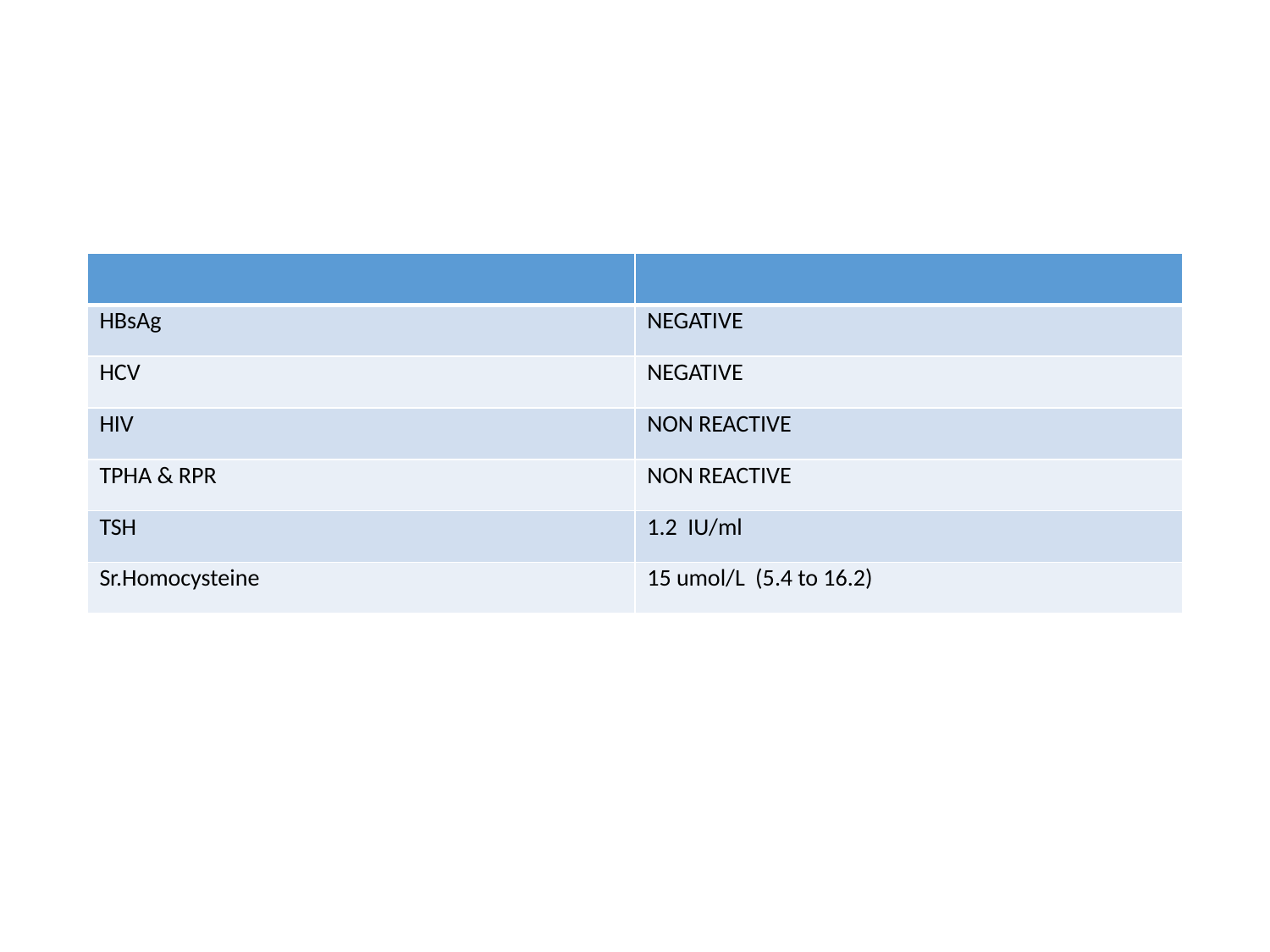

#
|  |  |
| --- | --- |
| HBsAg | NEGATIVE |
| HCV | NEGATIVE |
| HIV | NON REACTIVE |
| TPHA & RPR | NON REACTIVE |
| TSH | 1.2 IU/ml |
| Sr.Homocysteine | 15 umol/L (5.4 to 16.2) |